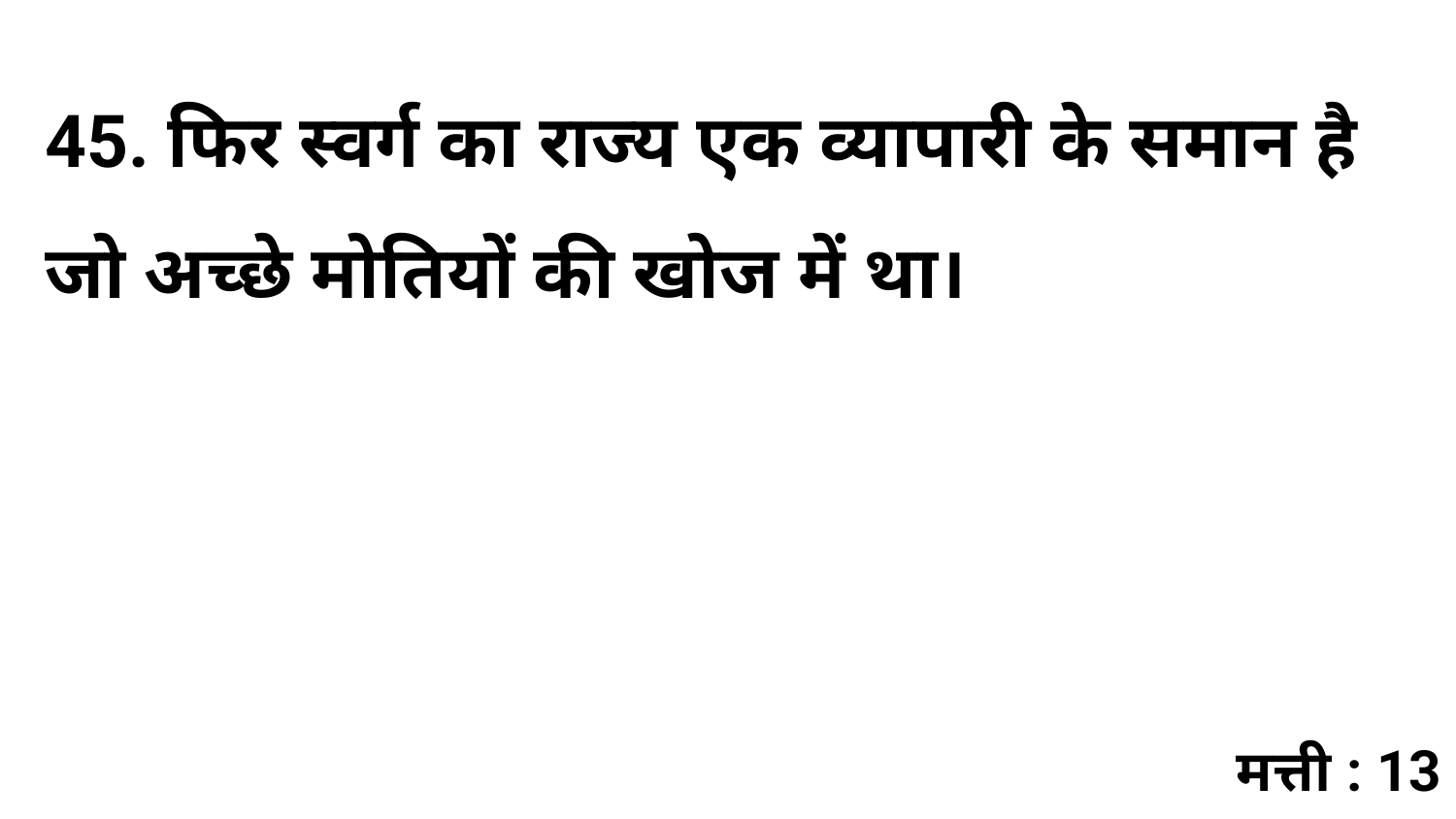

45. फिर स्वर्ग का राज्य एक व्यापारी के समान है जो अच्छे मोतियों की खोज में था।
मत्ती : 13